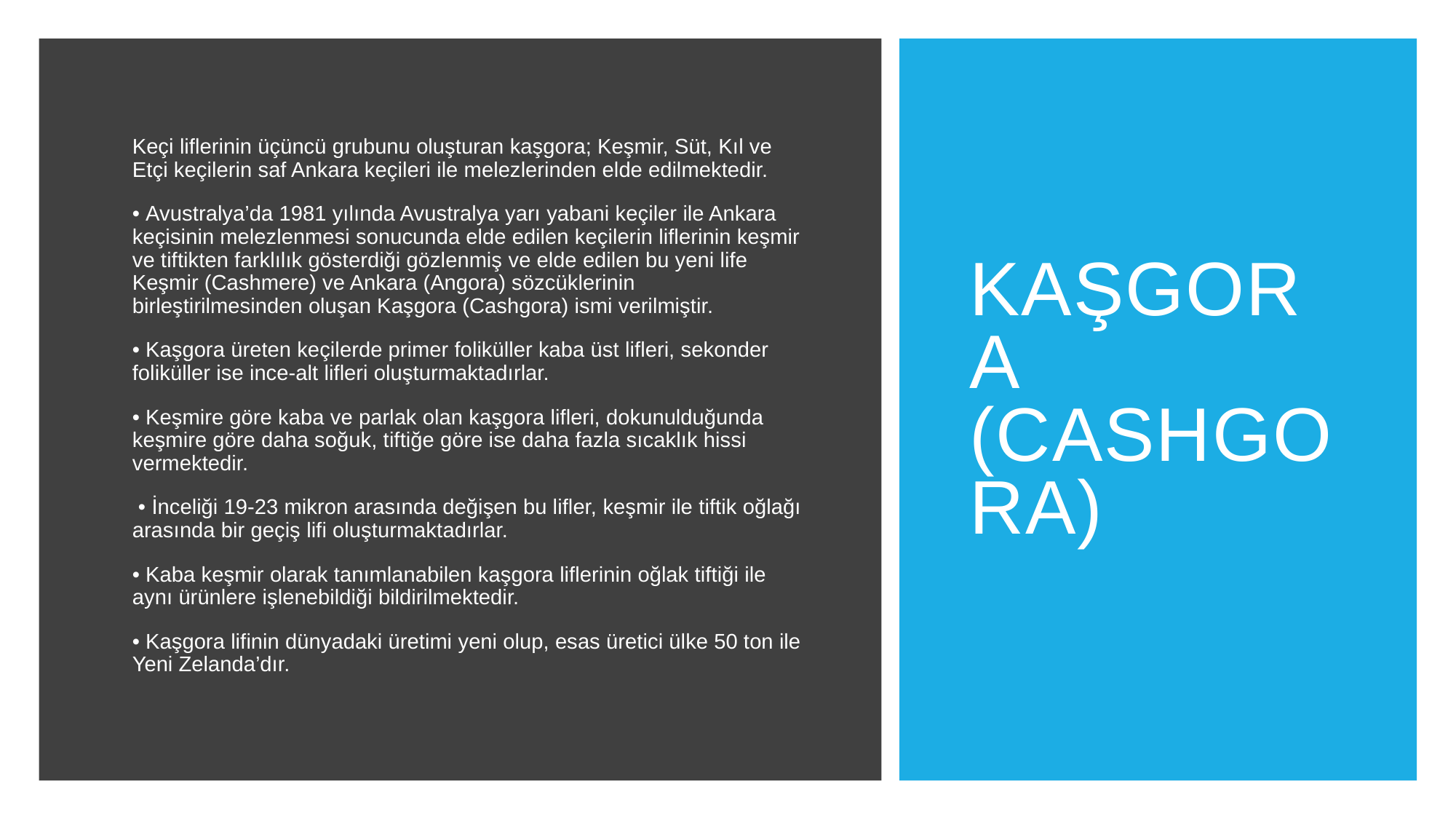

# Kaşgora (Cashgora)
Keçi liflerinin üçüncü grubunu oluşturan kaşgora; Keşmir, Süt, Kıl ve Etçi keçilerin saf Ankara keçileri ile melezlerinden elde edilmektedir.
• Avustralya’da 1981 yılında Avustralya yarı yabani keçiler ile Ankara keçisinin melezlenmesi sonucunda elde edilen keçilerin liflerinin keşmir ve tiftikten farklılık gösterdiği gözlenmiş ve elde edilen bu yeni life Keşmir (Cashmere) ve Ankara (Angora) sözcüklerinin birleştirilmesinden oluşan Kaşgora (Cashgora) ismi verilmiştir.
• Kaşgora üreten keçilerde primer foliküller kaba üst lifleri, sekonder foliküller ise ince-alt lifleri oluşturmaktadırlar.
• Keşmire göre kaba ve parlak olan kaşgora lifleri, dokunulduğunda keşmire göre daha soğuk, tiftiğe göre ise daha fazla sıcaklık hissi vermektedir.
 • İnceliği 19-23 mikron arasında değişen bu lifler, keşmir ile tiftik oğlağı arasında bir geçiş lifi oluşturmaktadırlar.
• Kaba keşmir olarak tanımlanabilen kaşgora liflerinin oğlak tiftiği ile aynı ürünlere işlenebildiği bildirilmektedir.
• Kaşgora lifinin dünyadaki üretimi yeni olup, esas üretici ülke 50 ton ile Yeni Zelanda’dır.